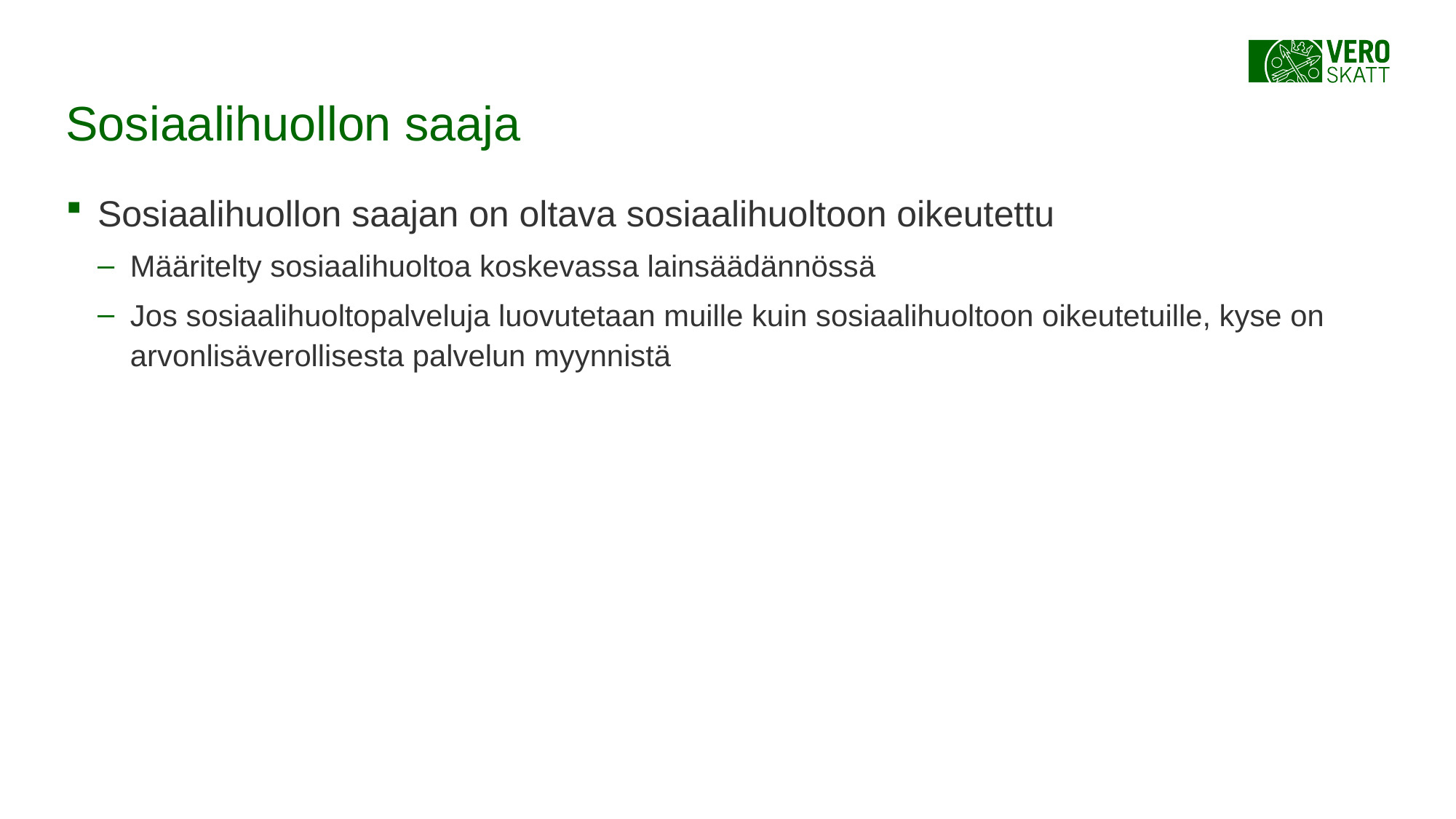

# Sosiaalihuollon saaja
Sosiaalihuollon saajan on oltava sosiaalihuoltoon oikeutettu
Määritelty sosiaalihuoltoa koskevassa lainsäädännössä
Jos sosiaalihuoltopalveluja luovutetaan muille kuin sosiaalihuoltoon oikeutetuille, kyse on arvonlisäverollisesta palvelun myynnistä